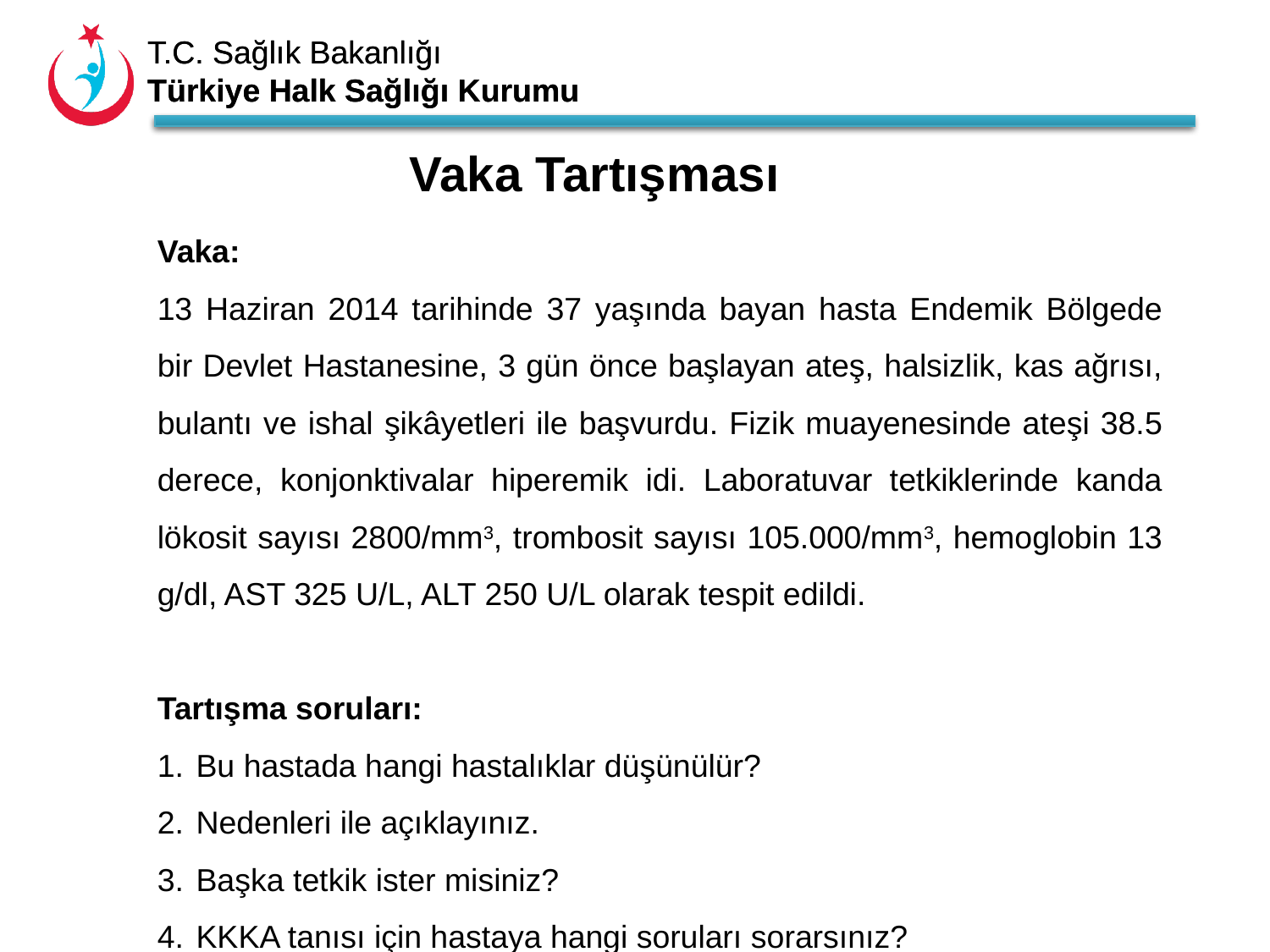

Vaka Tartışması
Vaka:
13 Haziran 2014 tarihinde 37 yaşında bayan hasta Endemik Bölgede bir Devlet Hastanesine, 3 gün önce başlayan ateş, halsizlik, kas ağrısı, bulantı ve ishal şikâyetleri ile başvurdu. Fizik muayenesinde ateşi 38.5 derece, konjonktivalar hiperemik idi. Laboratuvar tetkiklerinde kanda lökosit sayısı 2800/mm3, trombosit sayısı 105.000/mm3, hemoglobin 13 g/dl, AST 325 U/L, ALT 250 U/L olarak tespit edildi.

Tartışma soruları:
 Bu hastada hangi hastalıklar düşünülür?
 Nedenleri ile açıklayınız.
 Başka tetkik ister misiniz?
 KKKA tanısı için hastaya hangi soruları sorarsınız?